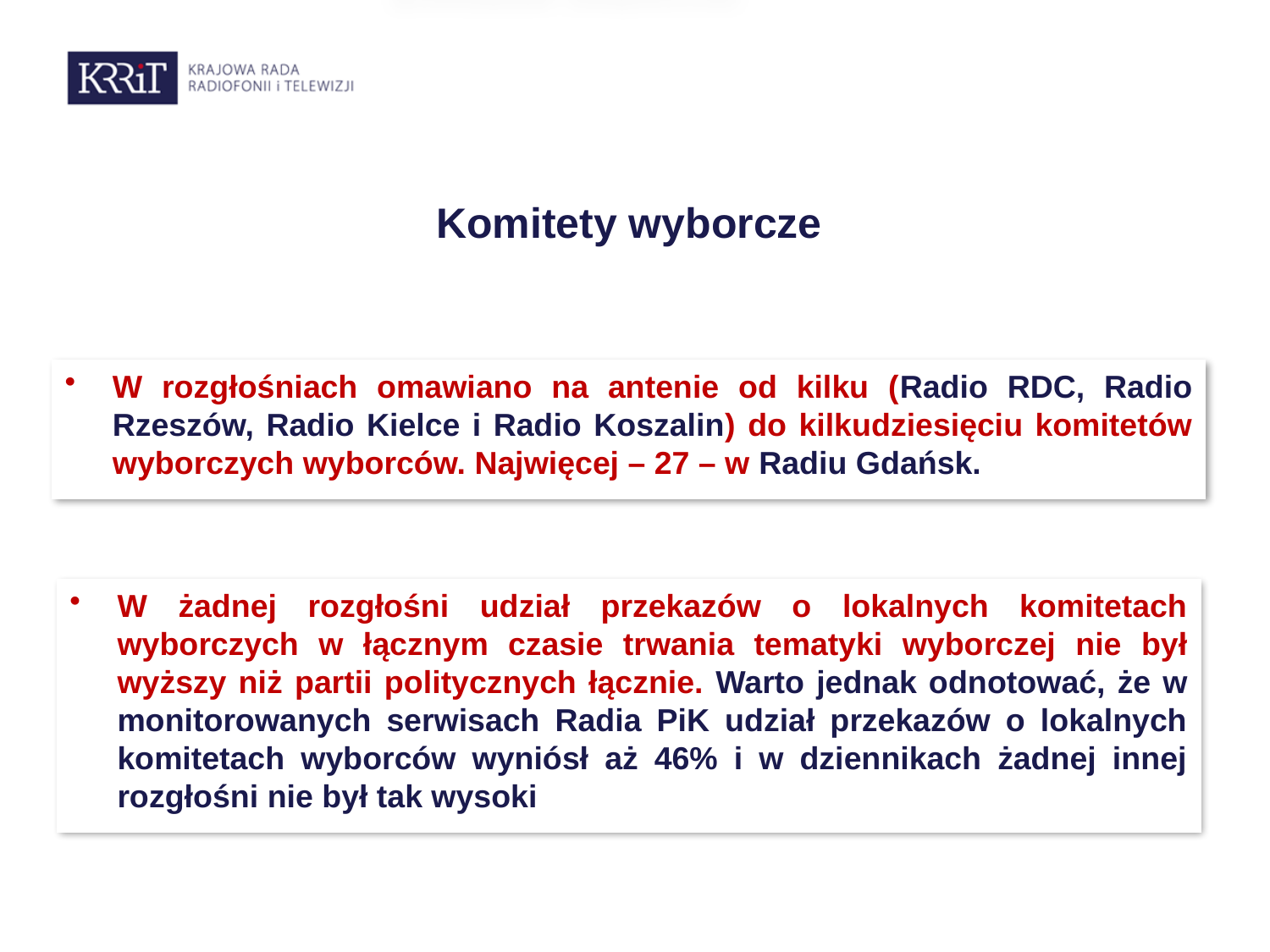

# Komitety wyborcze
W rozgłośniach omawiano na antenie od kilku (Radio RDC, Radio Rzeszów, Radio Kielce i Radio Koszalin) do kilkudziesięciu komitetów wyborczych wyborców. Najwięcej – 27 – w Radiu Gdańsk.
W żadnej rozgłośni udział przekazów o lokalnych komitetach wyborczych w łącznym czasie trwania tematyki wyborczej nie był wyższy niż partii politycznych łącznie. Warto jednak odnotować, że w monitorowanych serwisach Radia PiK udział przekazów o lokalnych komitetach wyborców wyniósł aż 46% i w dziennikach żadnej innej rozgłośni nie był tak wysoki